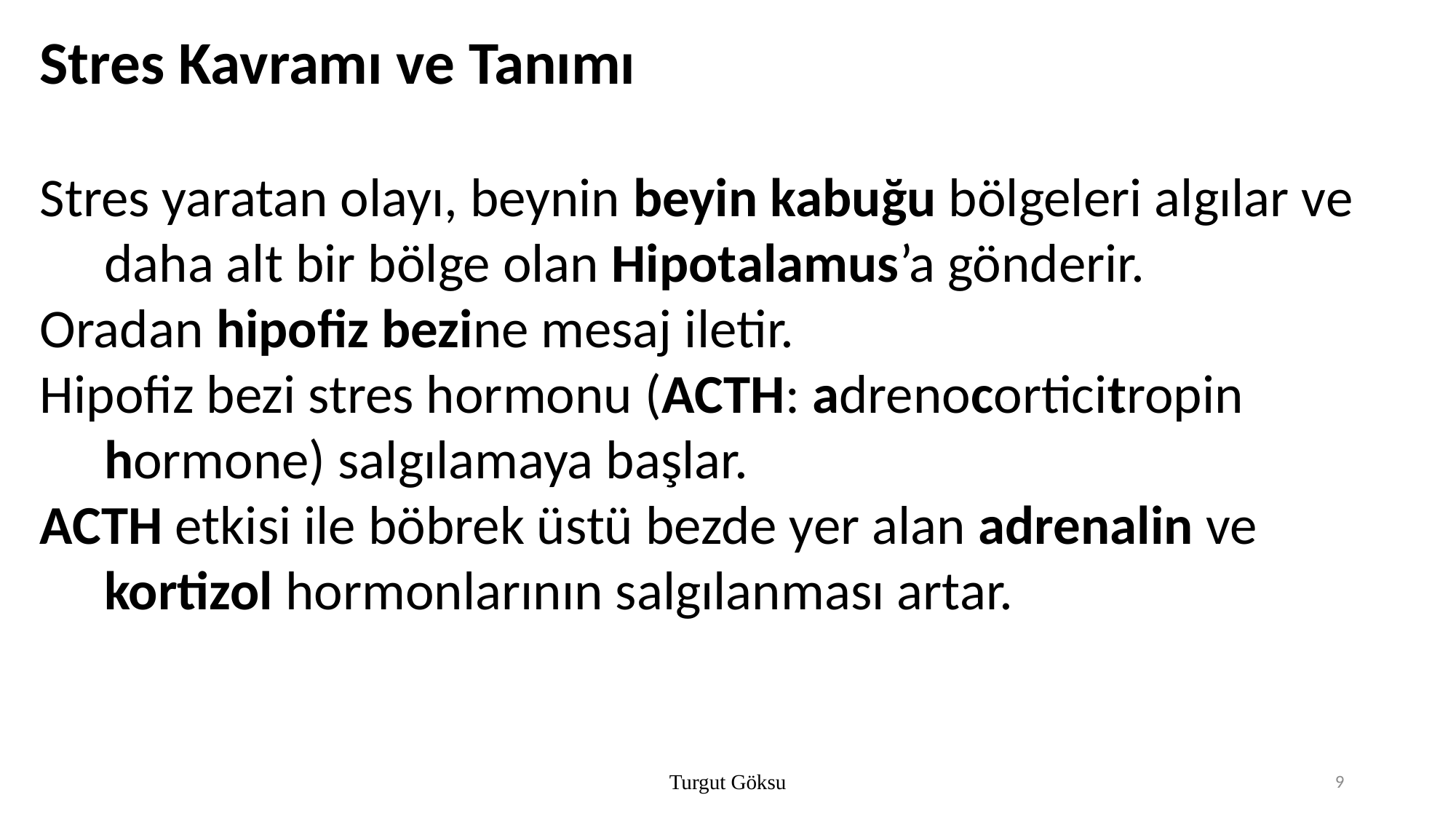

Stres Kavramı ve Tanımı

Stres yaratan olayı, beynin beyin kabuğu bölgeleri algılar ve daha alt bir bölge olan Hipotalamus’a gönderir.
Oradan hipofiz bezine mesaj iletir.
Hipofiz bezi stres hormonu (ACTH: adrenocorticitropin hormone) salgılamaya başlar.
ACTH etkisi ile böbrek üstü bezde yer alan adrenalin ve kortizol hormonlarının salgılanması artar.
Turgut Göksu
9